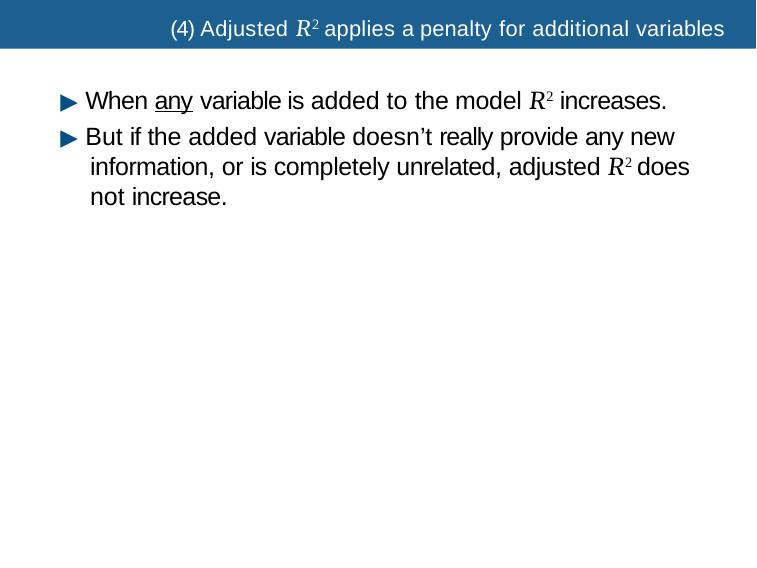

# (4) Adjusted R2 applies a penalty for additional variables
▶ When any variable is added to the model R2 increases.
▶ But if the added variable doesn’t really provide any new  information, or is completely unrelated, adjusted R2 does  not increase.